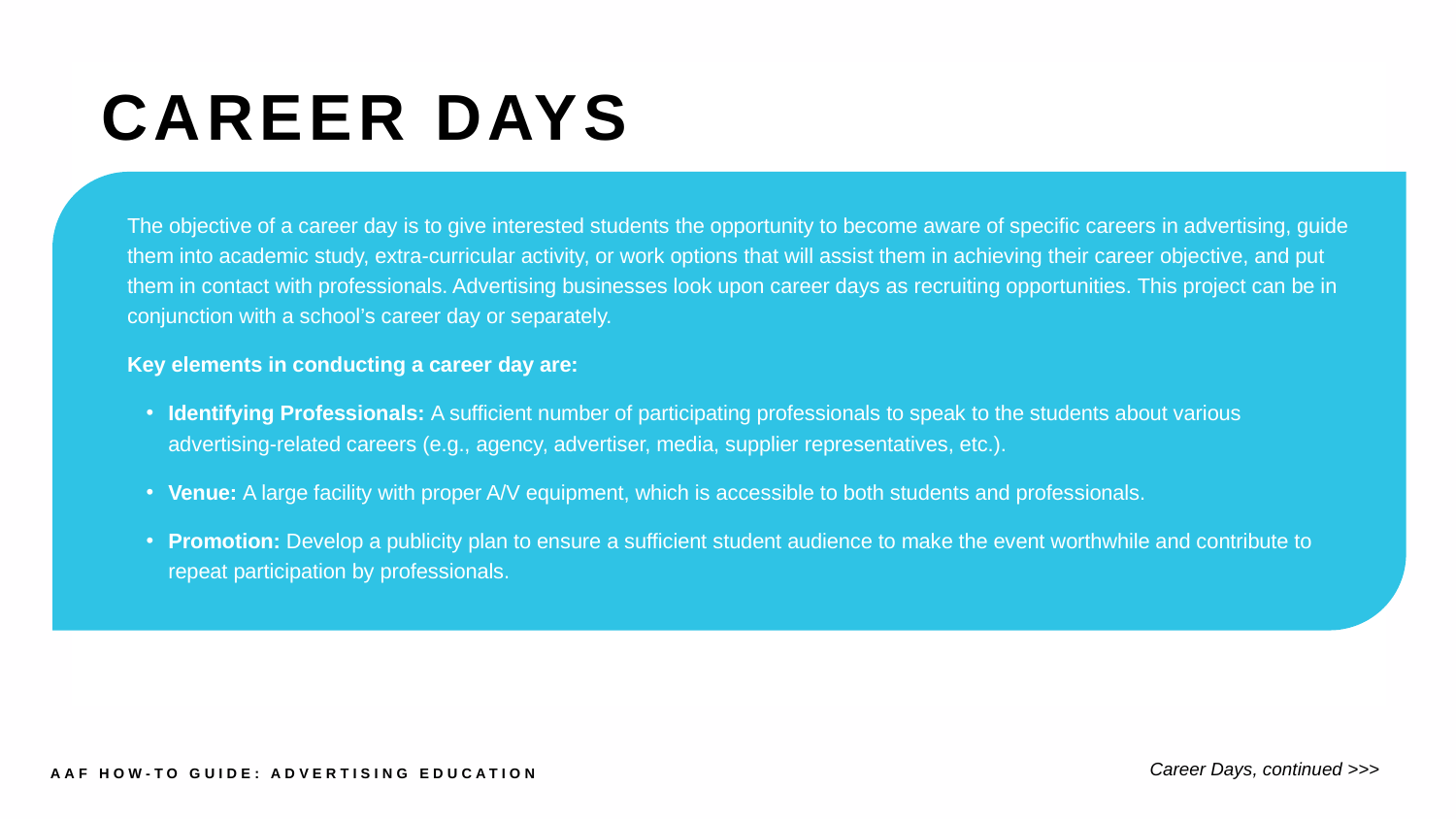

CAREER DAYS

The objective of a career day is to give interested students the opportunity to become aware of specific careers in advertising, guide them into academic study, extra-curricular activity, or work options that will assist them in achieving their career objective, and put them in contact with professionals. Advertising businesses look upon career days as recruiting opportunities. This project can be in conjunction with a school’s career day or separately.
Key elements in conducting a career day are:
Identifying Professionals: A sufficient number of participating professionals to speak to the students about various advertising-related careers (e.g., agency, advertiser, media, supplier representatives, etc.).
Venue: A large facility with proper A/V equipment, which is accessible to both students and professionals.
Promotion: Develop a publicity plan to ensure a sufficient student audience to make the event worthwhile and contribute to repeat participation by professionals.

Career Days, continued >>>